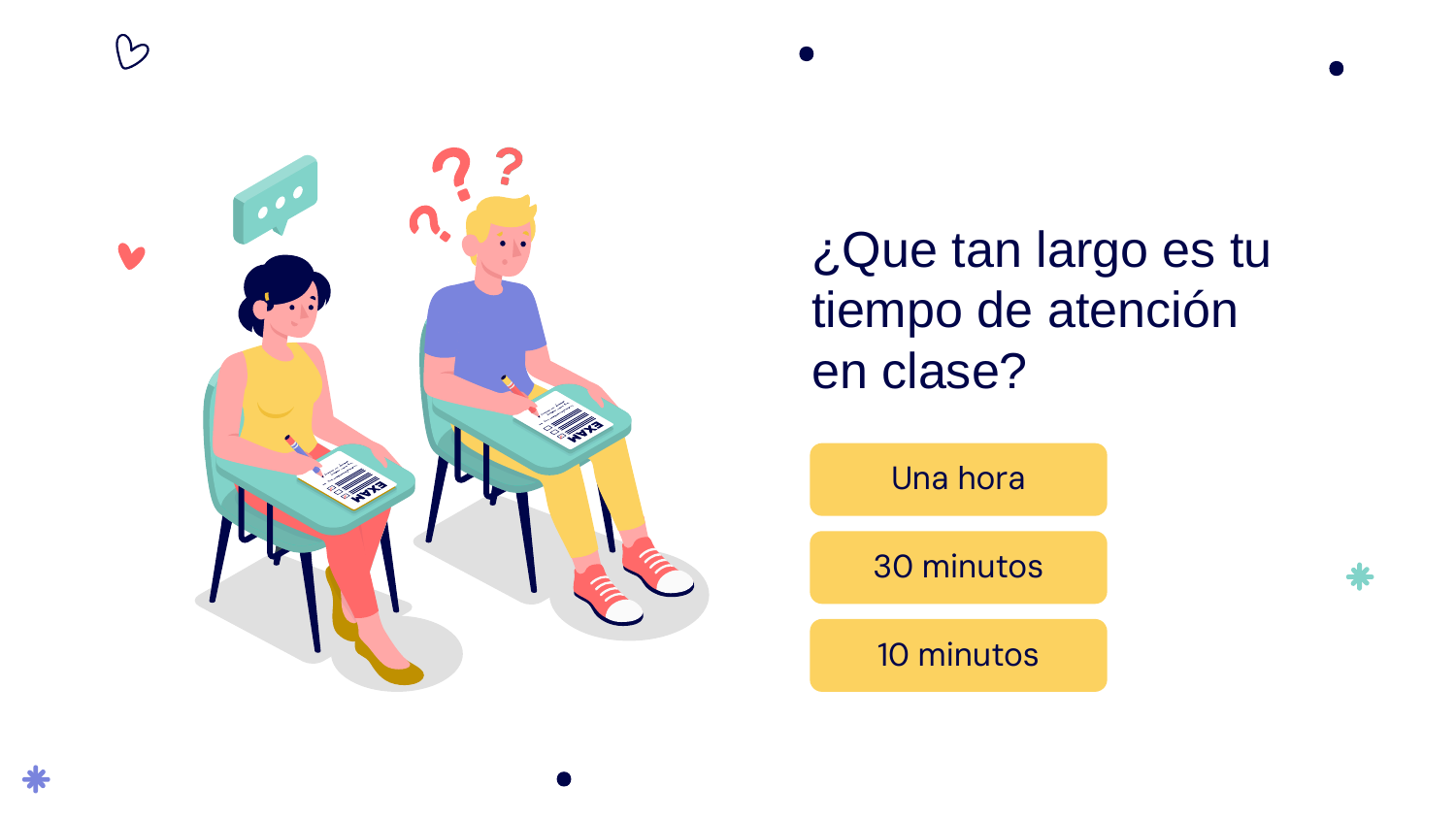

# ¿Que tan largo es tu tiempo de atención en clase?

Una hora

30 minutos

10 minutos